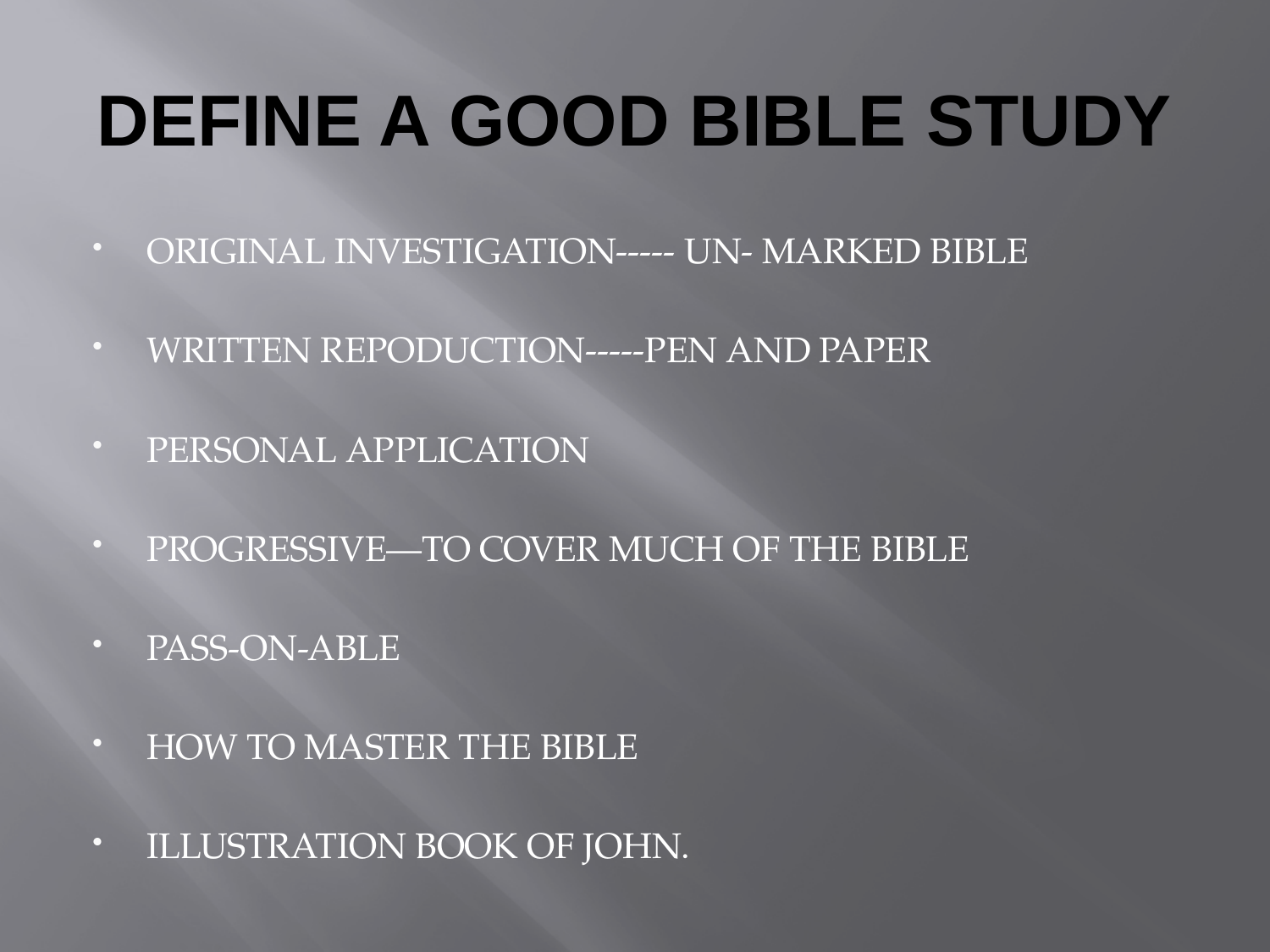

# DEFINE A GOOD BIBLE STUDY
ORIGINAL INVESTIGATION----- UN- MARKED BIBLE

WRITTEN REPODUCTION-----PEN AND PAPER

PERSONAL APPLICATION

PROGRESSIVE—TO COVER MUCH OF THE BIBLE

PASS-ON-ABLE

HOW TO MASTER THE BIBLE

ILLUSTRATION BOOK OF JOHN.